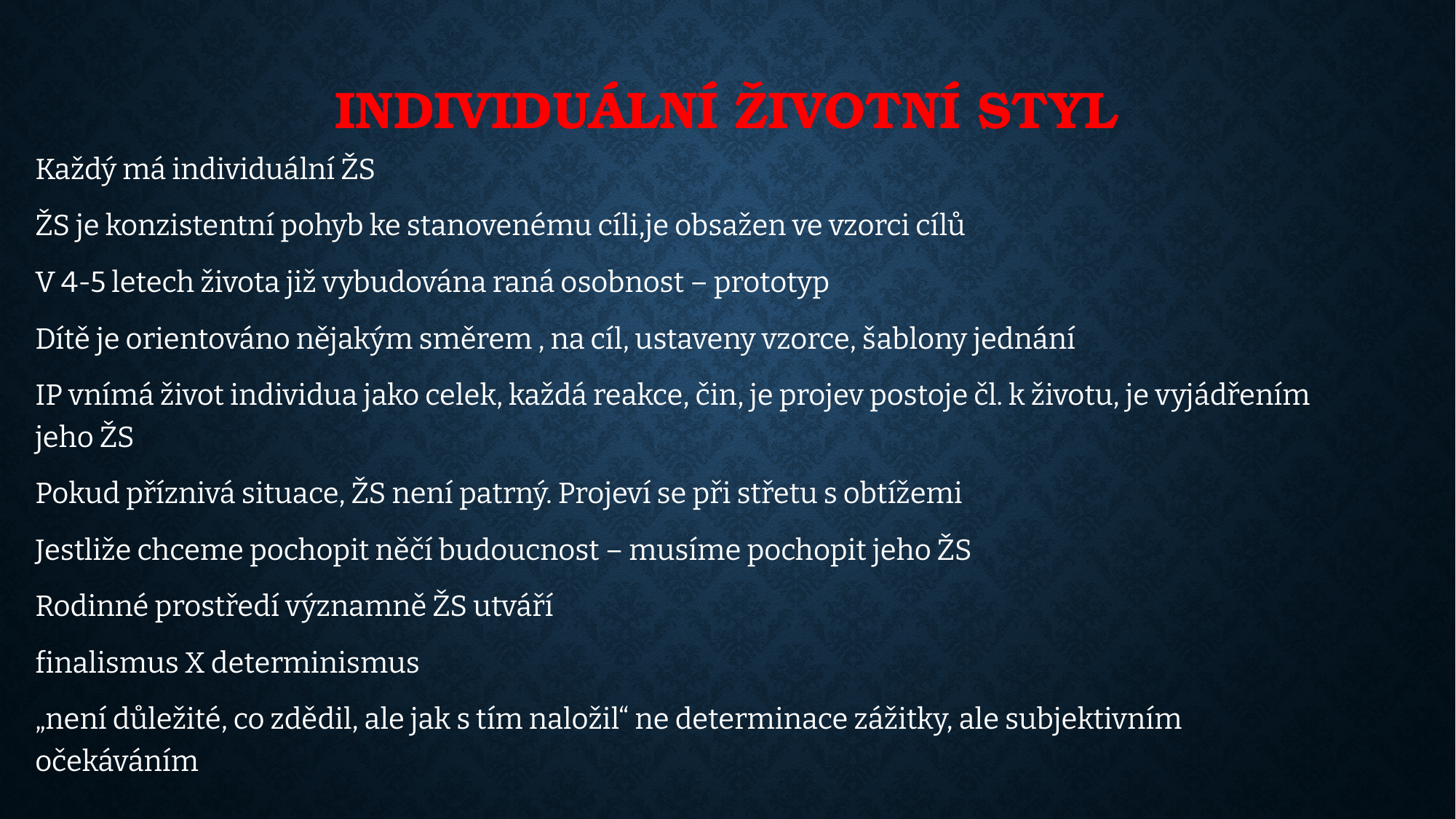

# Individuální životní styl
Každý má individuální ŽS
ŽS je konzistentní pohyb ke stanovenému cíli,je obsažen ve vzorci cílů
V 4-5 letech života již vybudována raná osobnost – prototyp
Dítě je orientováno nějakým směrem , na cíl, ustaveny vzorce, šablony jednání
IP vnímá život individua jako celek, každá reakce, čin, je projev postoje čl. k životu, je vyjádřením jeho ŽS
Pokud příznivá situace, ŽS není patrný. Projeví se při střetu s obtížemi
Jestliže chceme pochopit něčí budoucnost – musíme pochopit jeho ŽS
Rodinné prostředí významně ŽS utváří
finalismus X determinismus
„není důležité, co zdědil, ale jak s tím naložil“ ne determinace zážitky, ale subjektivním očekáváním